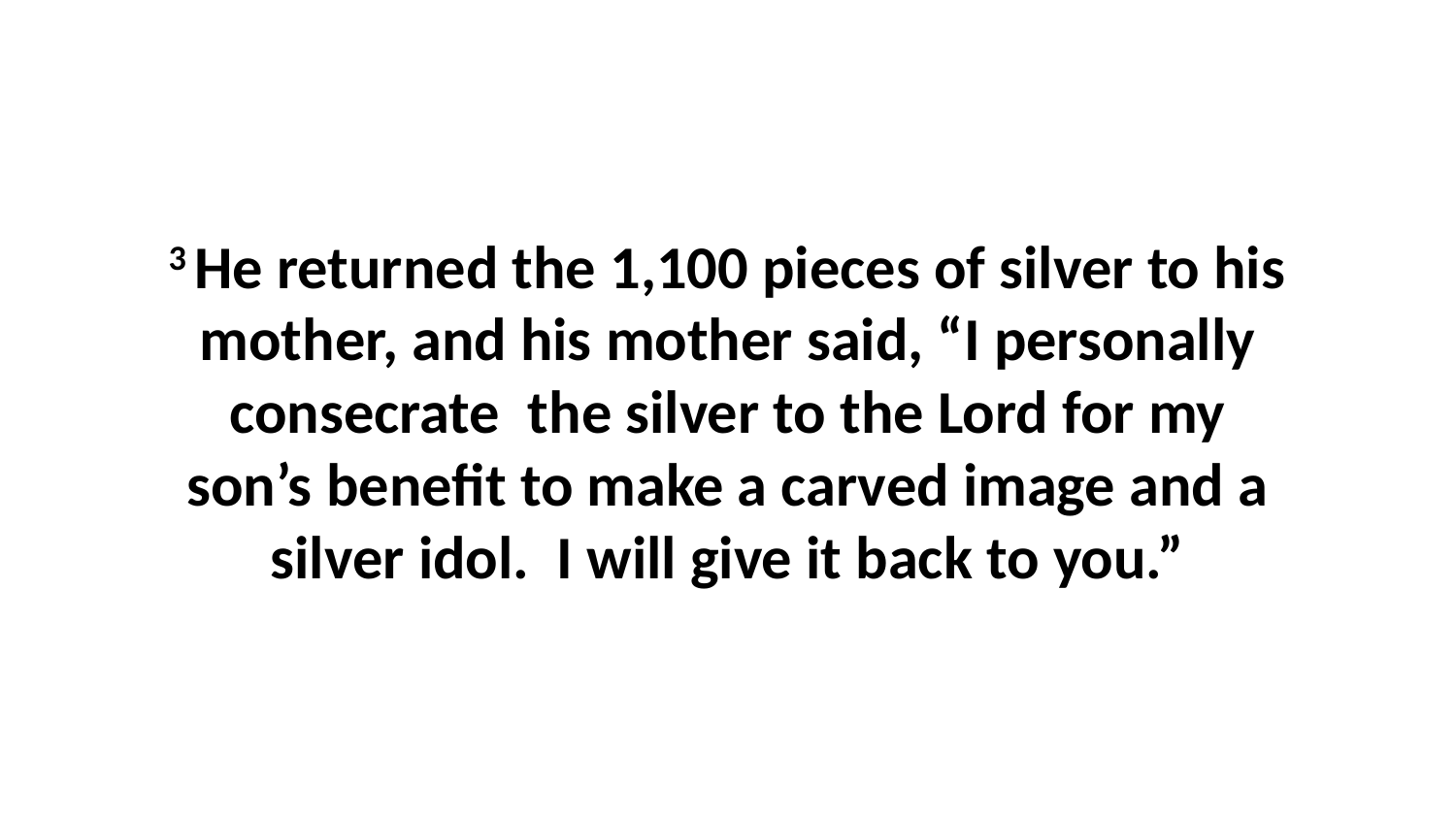

3 He returned the 1,100 pieces of silver to his mother, and his mother said, “I personally consecrate  the silver to the Lord for my son’s benefit to make a carved image and a silver idol.  I will give it back to you.”